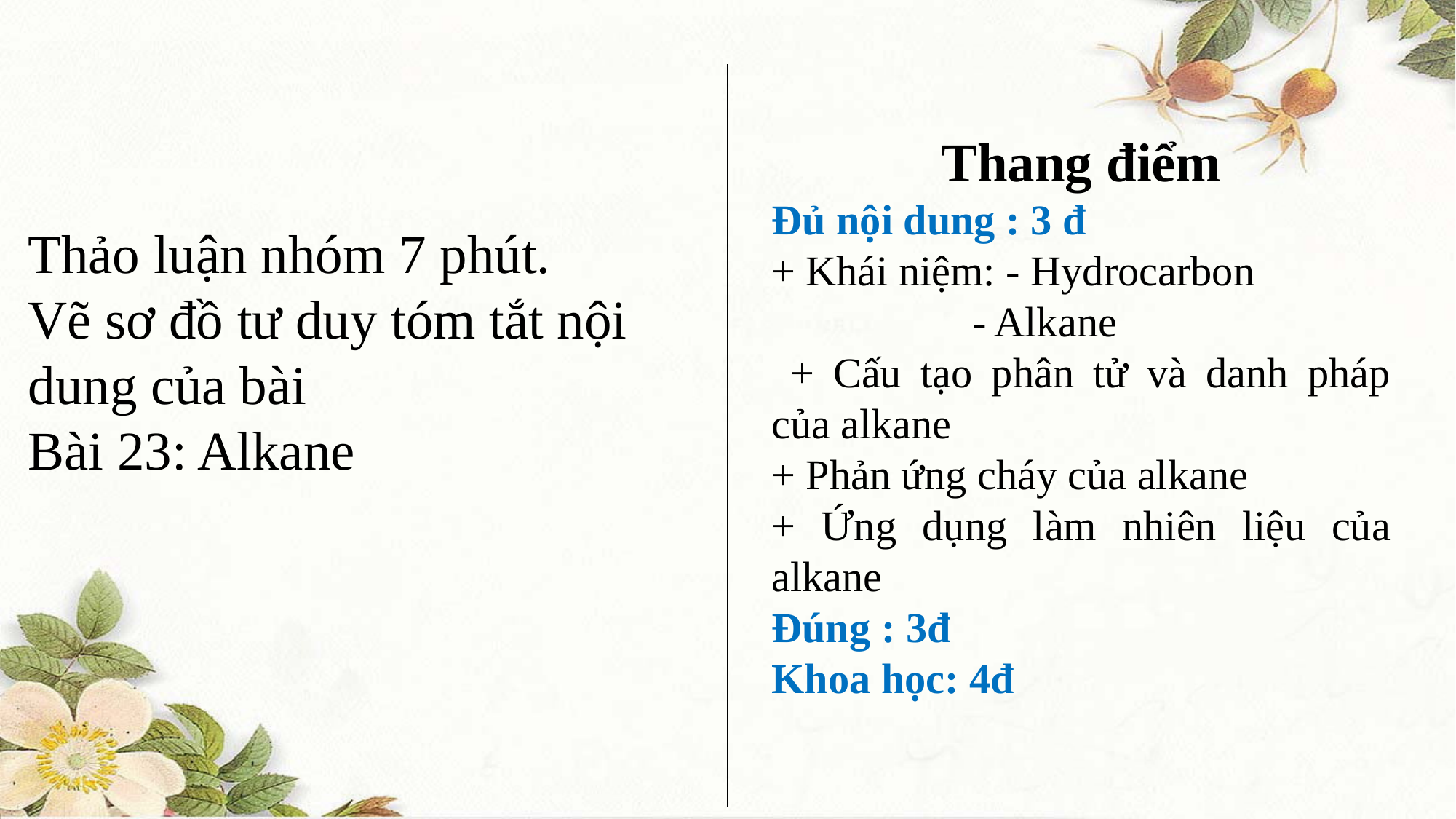

Thang điểm
Đủ nội dung : 3 đ
+ Khái niệm: - Hydrocarbon
                   - Alkane
 + Cấu tạo phân tử và danh pháp của alkane
+ Phản ứng cháy của alkane
+ Ứng dụng làm nhiên liệu của alkane
Đúng : 3đ
Khoa học: 4đ
Thảo luận nhóm 7 phút.
Vẽ sơ đồ tư duy tóm tắt nội dung của bài
Bài 23: Alkane